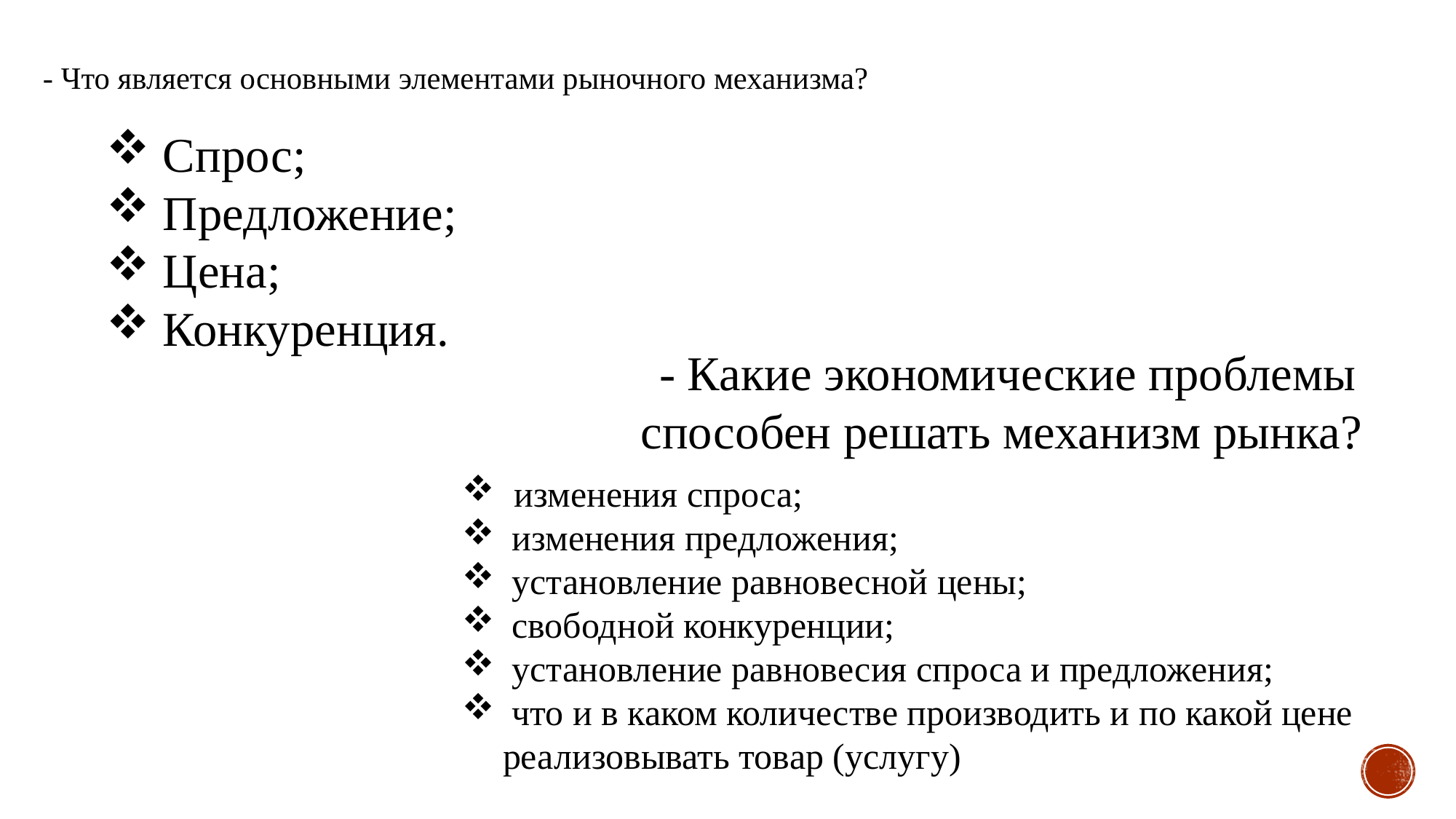

- Что является основными элементами рыночного механизма?

 Спрос;
 Предложение;
 Цена;
 Конкуренция.
- Какие экономические проблемы способен решать механизм рынка?
  изменения спроса;
 изменения предложения;
 установление равновесной цены;
 свободной конкуренции;
 установление равновесия спроса и предложения;
 что и в каком количестве производить и по какой цене реализовывать товар (услугу)